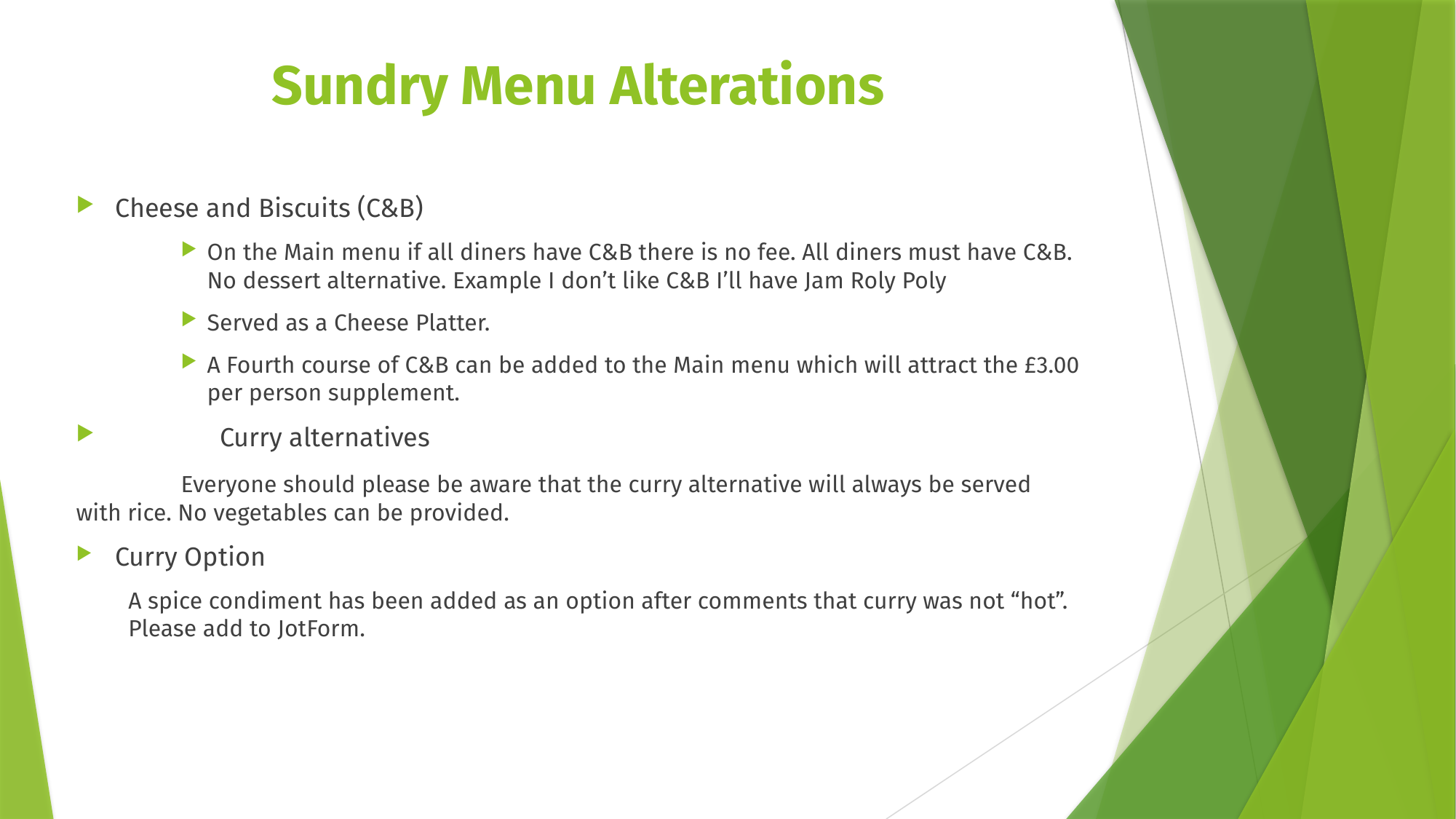

# Sundry Menu Alterations
Cheese and Biscuits (C&B)
On the Main menu if all diners have C&B there is no fee. All diners must have C&B. No dessert alternative. Example I don’t like C&B I’ll have Jam Roly Poly
Served as a Cheese Platter.
A Fourth course of C&B can be added to the Main menu which will attract the £3.00 per person supplement.
	Curry alternatives
	Everyone should please be aware that the curry alternative will always be served with rice. No vegetables can be provided.
	Curry Option
	A spice condiment has been added as an option after comments that curry was not “hot”. Please add to JotForm.